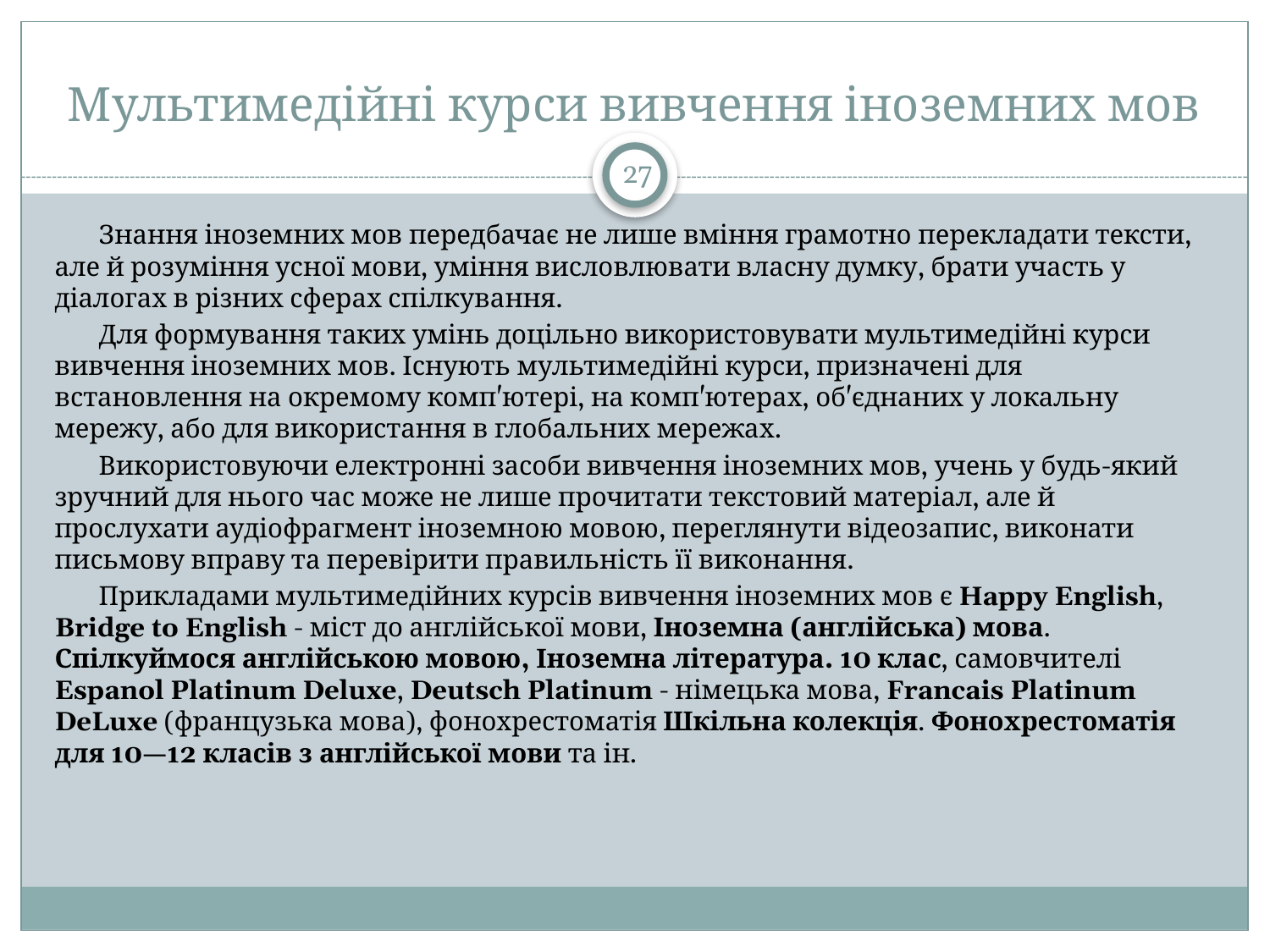

# Мультимедійні курси вивчення іноземних мов
27
Знання іноземних мов передбачає не лише вміння грамотно перекладати тексти, але й розуміння усної мови, уміння висловлювати власну думку, брати участь у діалогах в різних сферах спілкування.
Для формування таких умінь доцільно використовувати мультимедійні курси вивчення іноземних мов. Існують мультимедійні курси, призначені для встановлення на окремому комп'ютері, на комп'ютерах, об'єднаних у локальну мережу, або для використання в глобальних мережах.
Використовуючи електронні засоби вивчення іноземних мов, учень у будь-який зручний для нього час може не лише прочитати текстовий матеріал, але й прослухати аудіофрагмент іноземною мовою, переглянути відеозапис, виконати письмову вправу та перевірити правильність її виконання.
Прикладами мультимедійних курсів вивчення іноземних мов є Happy English, Bridge to English - міст до англійської мови, Іноземна (англійська) мова. Спілкуймося англійською мовою, Іноземна література. 10 клас, самовчителі Espanol Platinum Deluxe, Deutsch Platinum - німецька мова, Francais Platinum DeLuxe (французька мова), фонохрестоматія Шкільна колекція. Фонохрестоматія для 10—12 класів з англійської мови та ін.